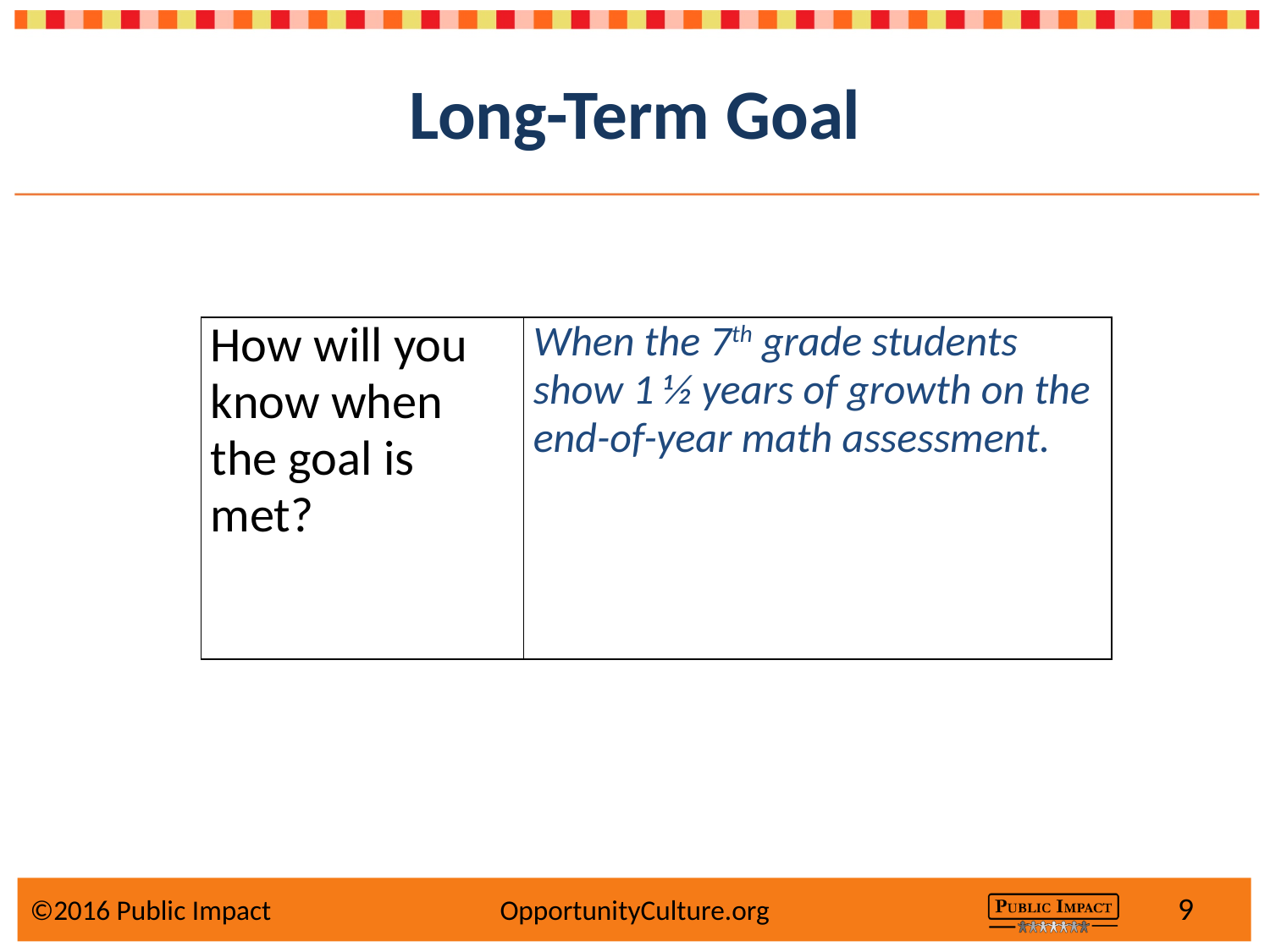

# Long-Term Goal
| How will you know when the goal is met? | When the 7th grade students show 1 ½ years of growth on the end-of-year math assessment. |
| --- | --- |
9
©2016 Public Impact		              OpportunityCulture.org